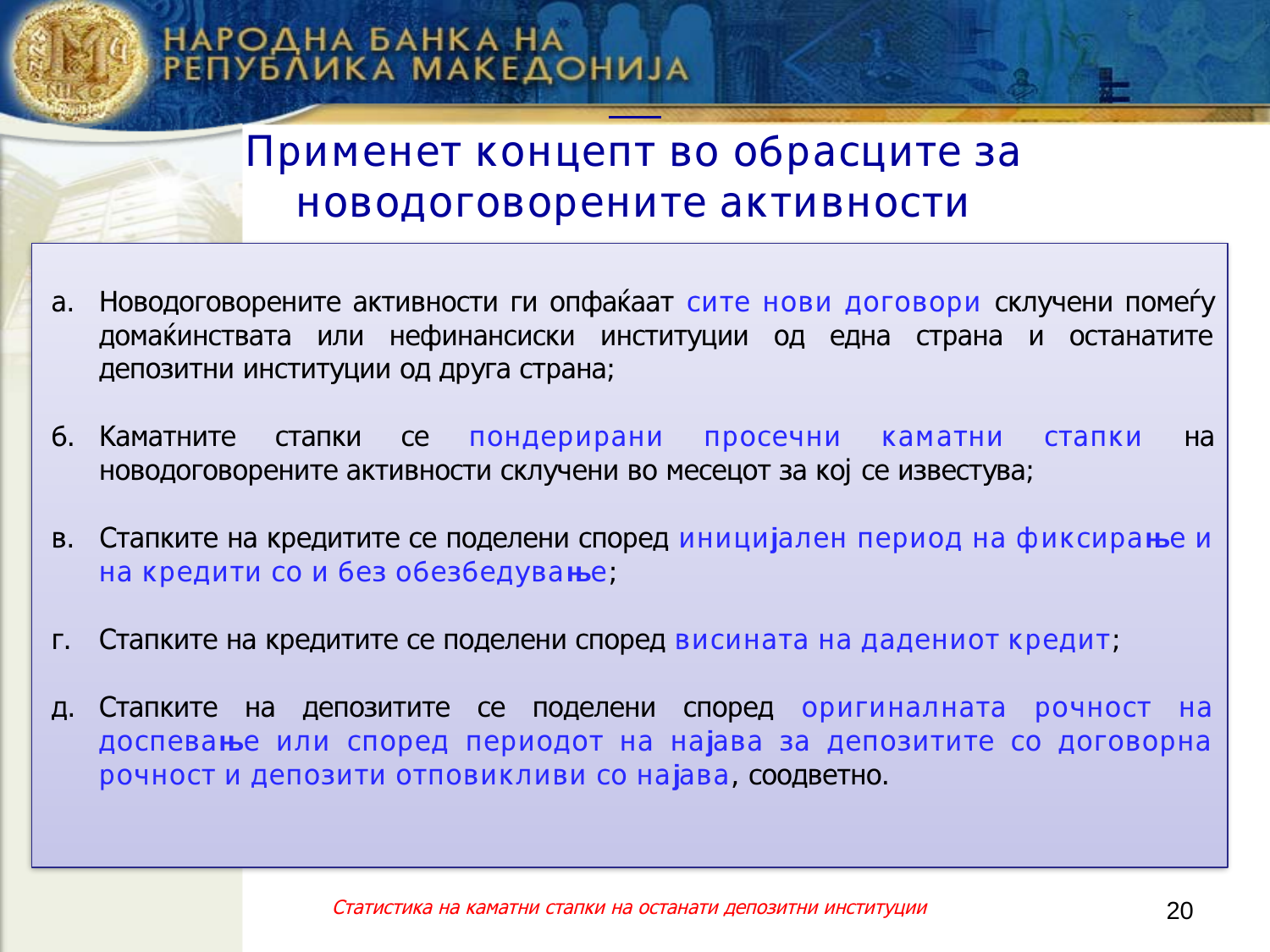

# Применет концепт во обрасците за новодоговорените активности

а.	Новодоговорените активности ги опфаќаат сите нови договори склучени помеѓу домаќинствата или нефинансиски институции од една страна и останатите депозитни институции од друга страна;

б.	Каматните стапки се пондерирани просечни каматни стапки на новодоговорените активности склучени во месецот за кој се известува;

в. 	Стапките на кредитите се поделени според иницијален период на фиксирање и на кредити со и без обезбедување;

г.	Стапките на кредитите се поделени според висината на дадениот кредит;

д.	Стапките на депозитите се поделени според оригиналната рочност на доспевање или според периодот на најава за депозитите со договорна рочност и депозити отповикливи со најава, соодветно.

Статистика на каматни стапки на останати депозитни институции
20